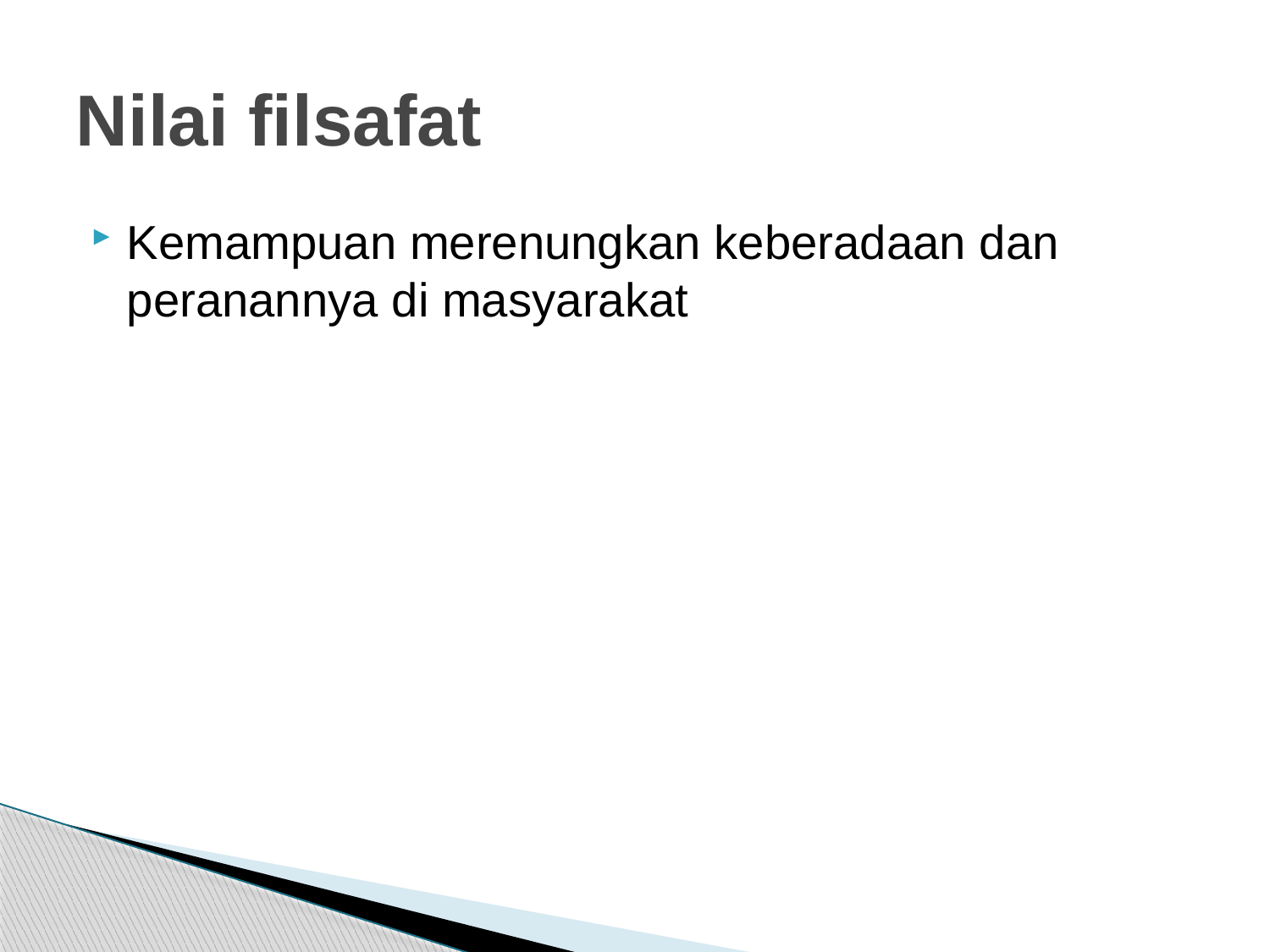

# Nilai filsafat
Kemampuan merenungkan keberadaan dan peranannya di masyarakat